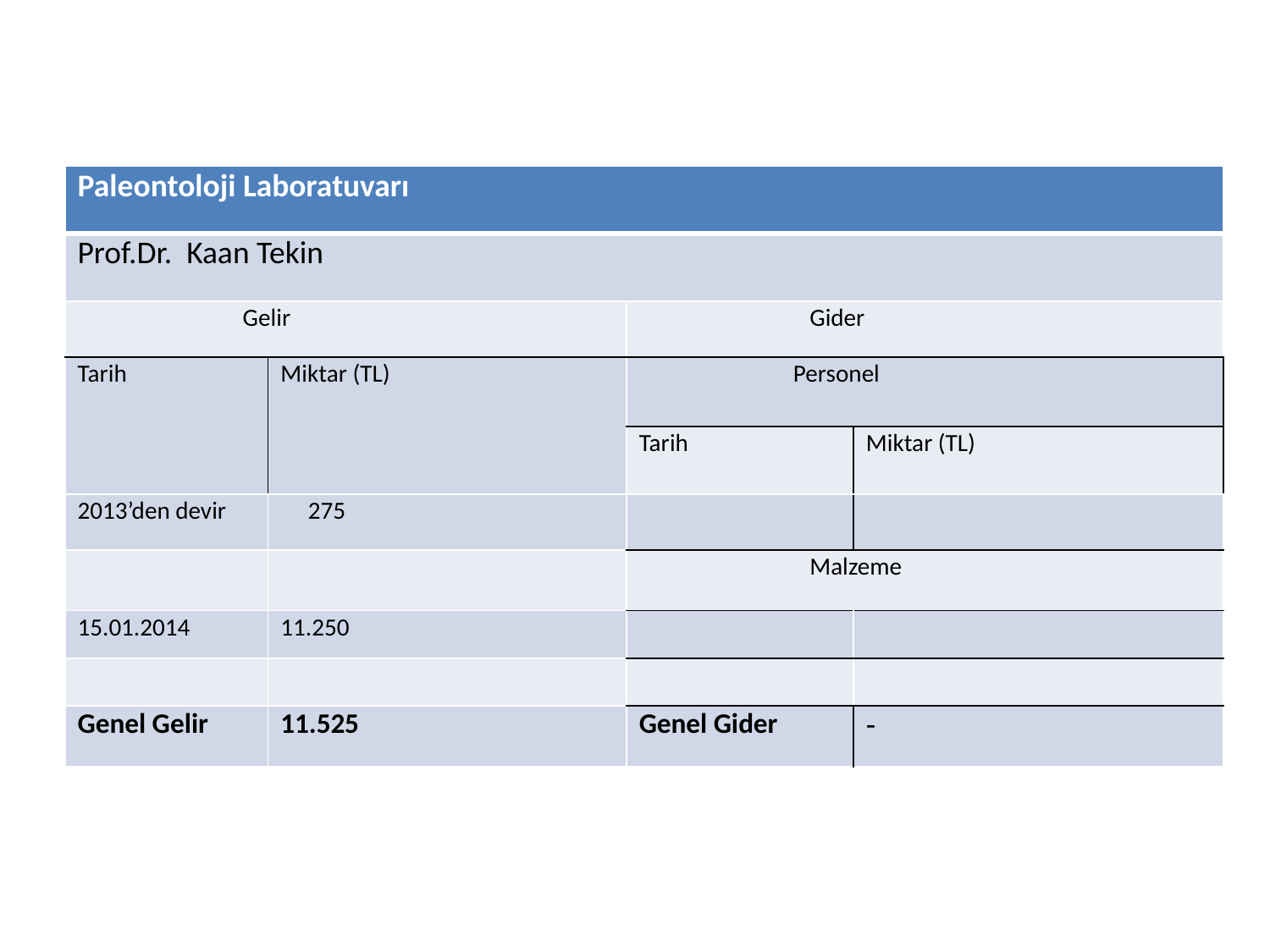

| Paleontoloji Laboratuvarı |  |  |  |
| --- | --- | --- | --- |
| Prof.Dr. Kaan Tekin |  |  |  |
| Gelir |  | Gider |  |
| Tarih | Miktar (TL) | Personel |  |
|  |  | Tarih | Miktar (TL) |
| 2013’den devir | 275 |  |  |
|  |  | Malzeme |  |
| 15.01.2014 | 11.250 |  |  |
|  |  |  |  |
| Genel Gelir | 11.525 | Genel Gider | - |